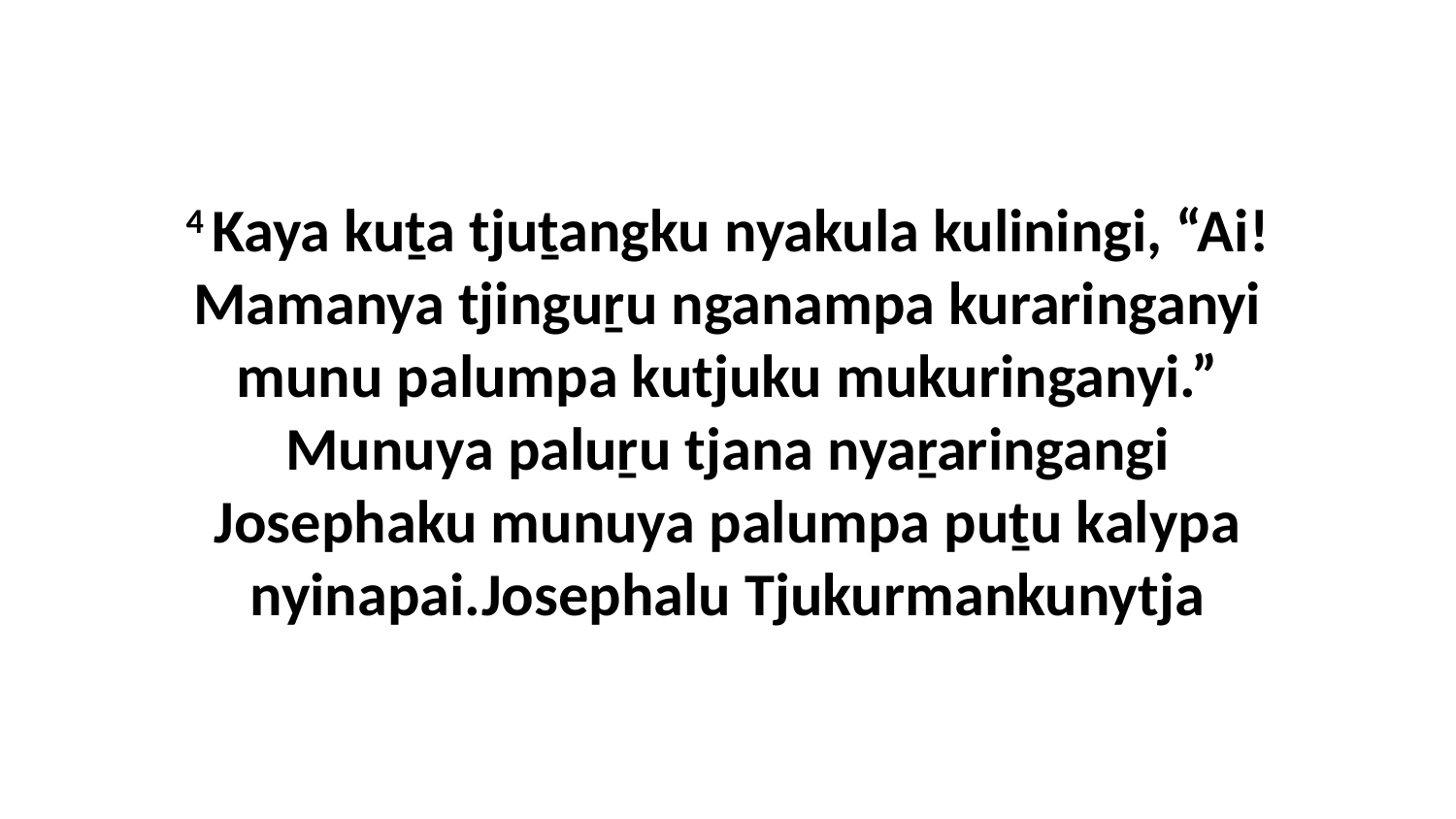

4 Kaya kuṯa tjuṯangku nyakula kuliningi, “Ai! Mamanya tjinguṟu nganampa kuraringanyi munu palumpa kutjuku mukuringanyi.” Munuya paluṟu tjana nyaṟaringangi Josephaku munuya palumpa puṯu kalypa nyinapai.Josephalu Tjukurmankunytja